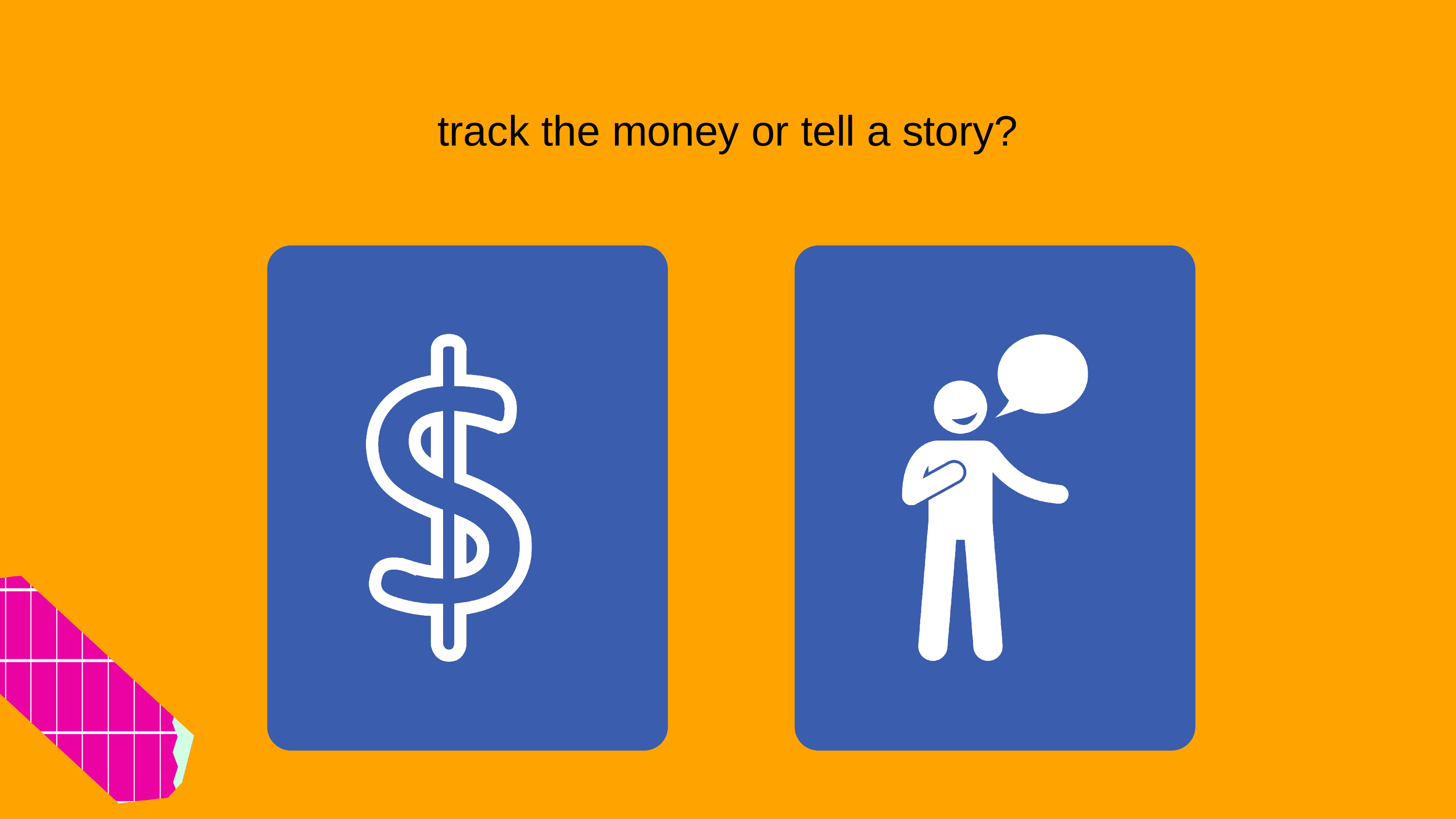

track the money or tell a story?